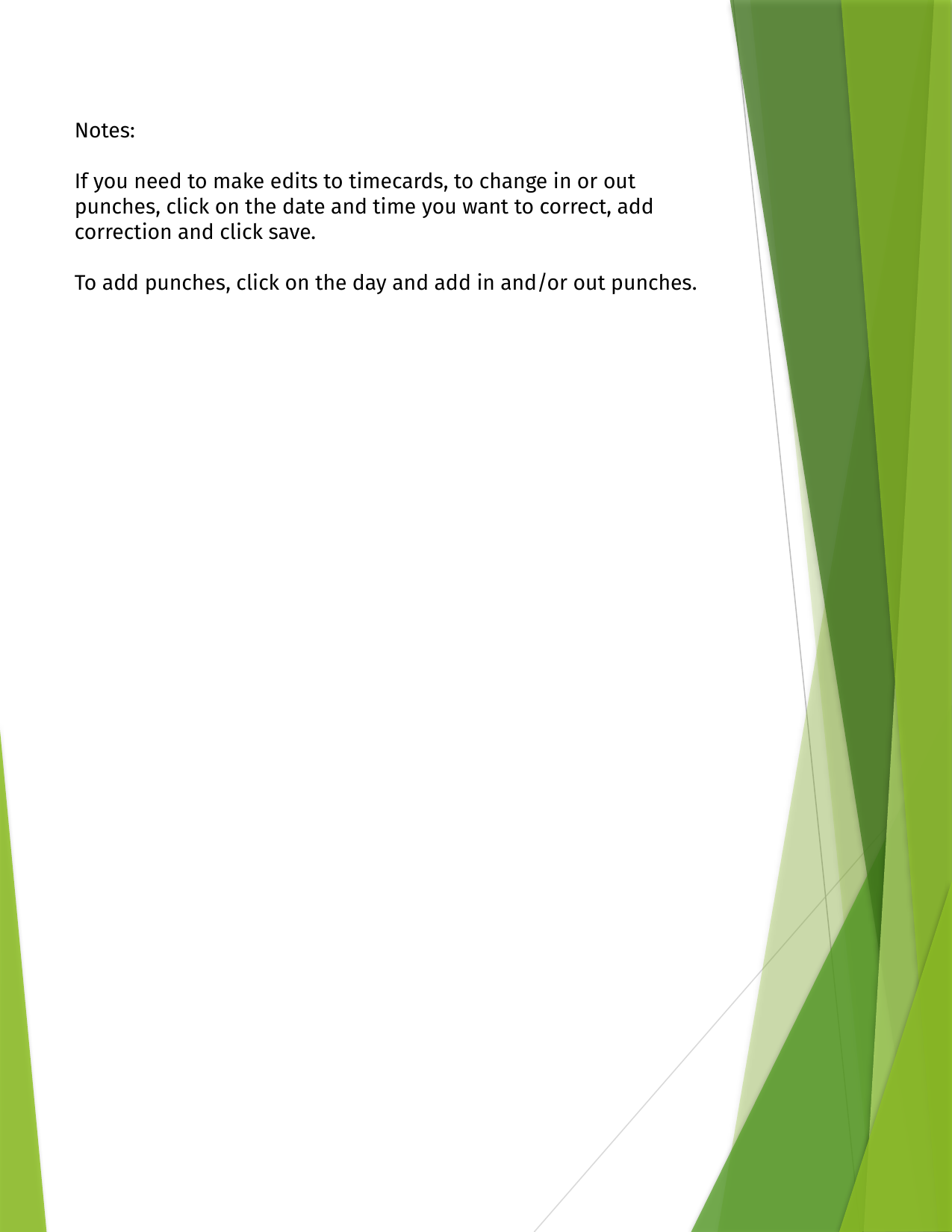

# Notes: If you need to make edits to timecards, to change in or out punches, click on the date and time you want to correct, add correction and click save. To add punches, click on the day and add in and/or out punches.